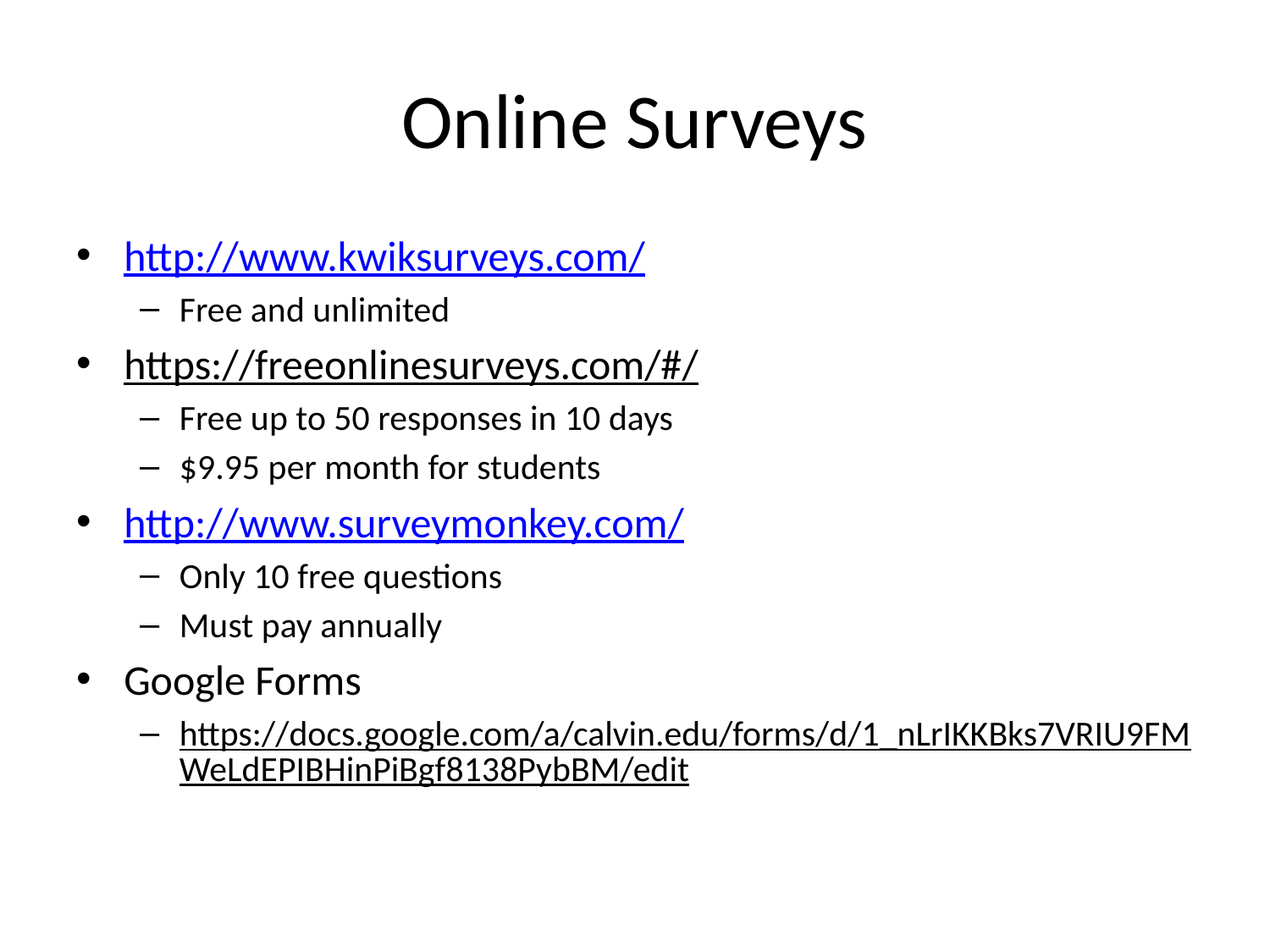

# Online Surveys
http://www.kwiksurveys.com/
Free and unlimited
https://freeonlinesurveys.com/#/
Free up to 50 responses in 10 days
$9.95 per month for students
http://www.surveymonkey.com/
Only 10 free questions
Must pay annually
Google Forms
https://docs.google.com/a/calvin.edu/forms/d/1_nLrIKKBks7VRIU9FMWeLdEPIBHinPiBgf8138PybBM/edit